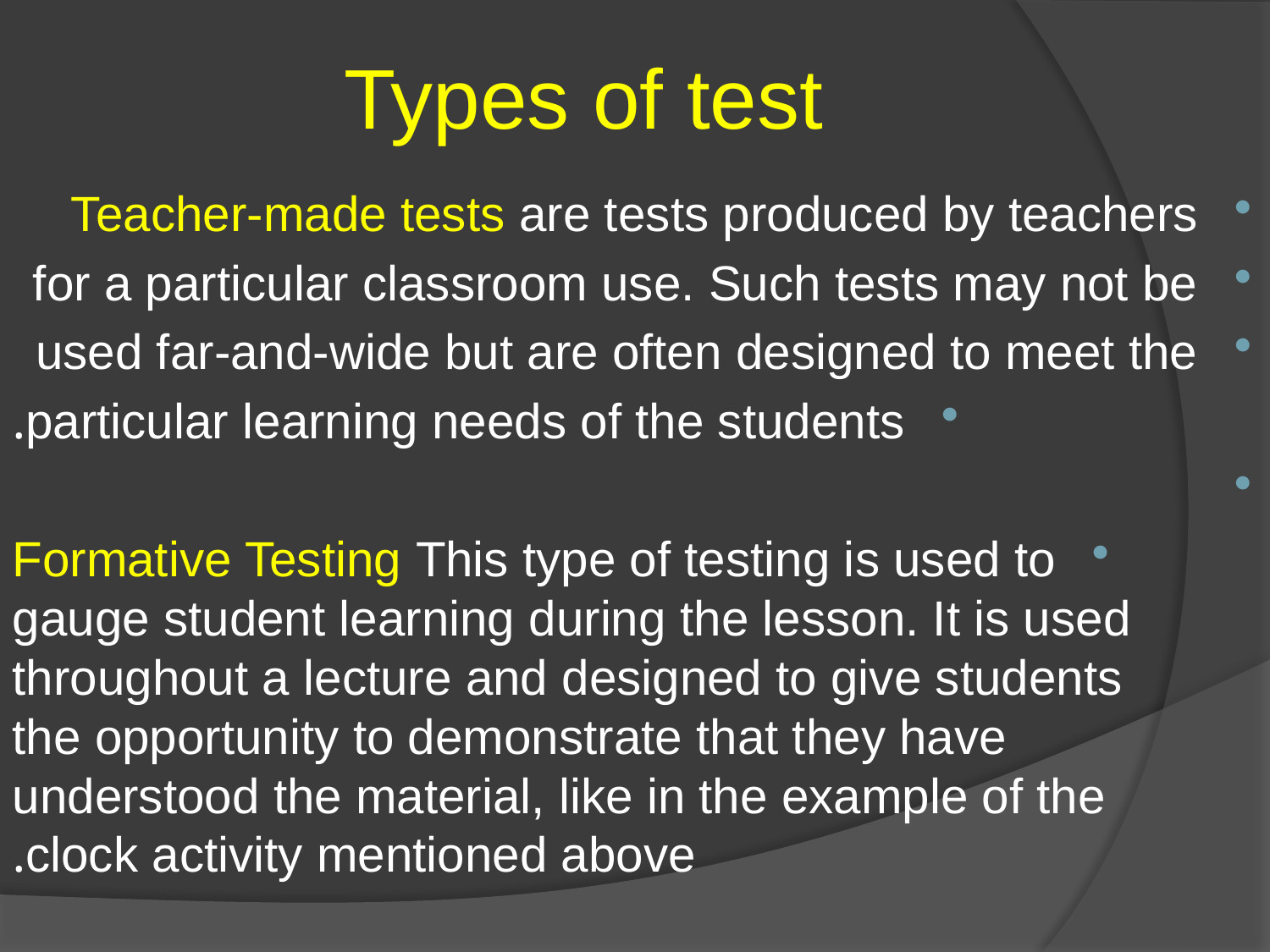

# Types of test
Teacher-made tests are tests produced by teachers
for a particular classroom use. Such tests may not be
used far-and-wide but are often designed to meet the
particular learning needs of the students.

Formative Testing This type of testing is used to gauge student learning during the lesson. It is used throughout a lecture and designed to give students the opportunity to demonstrate that they have understood the material, like in the example of the clock activity mentioned above.